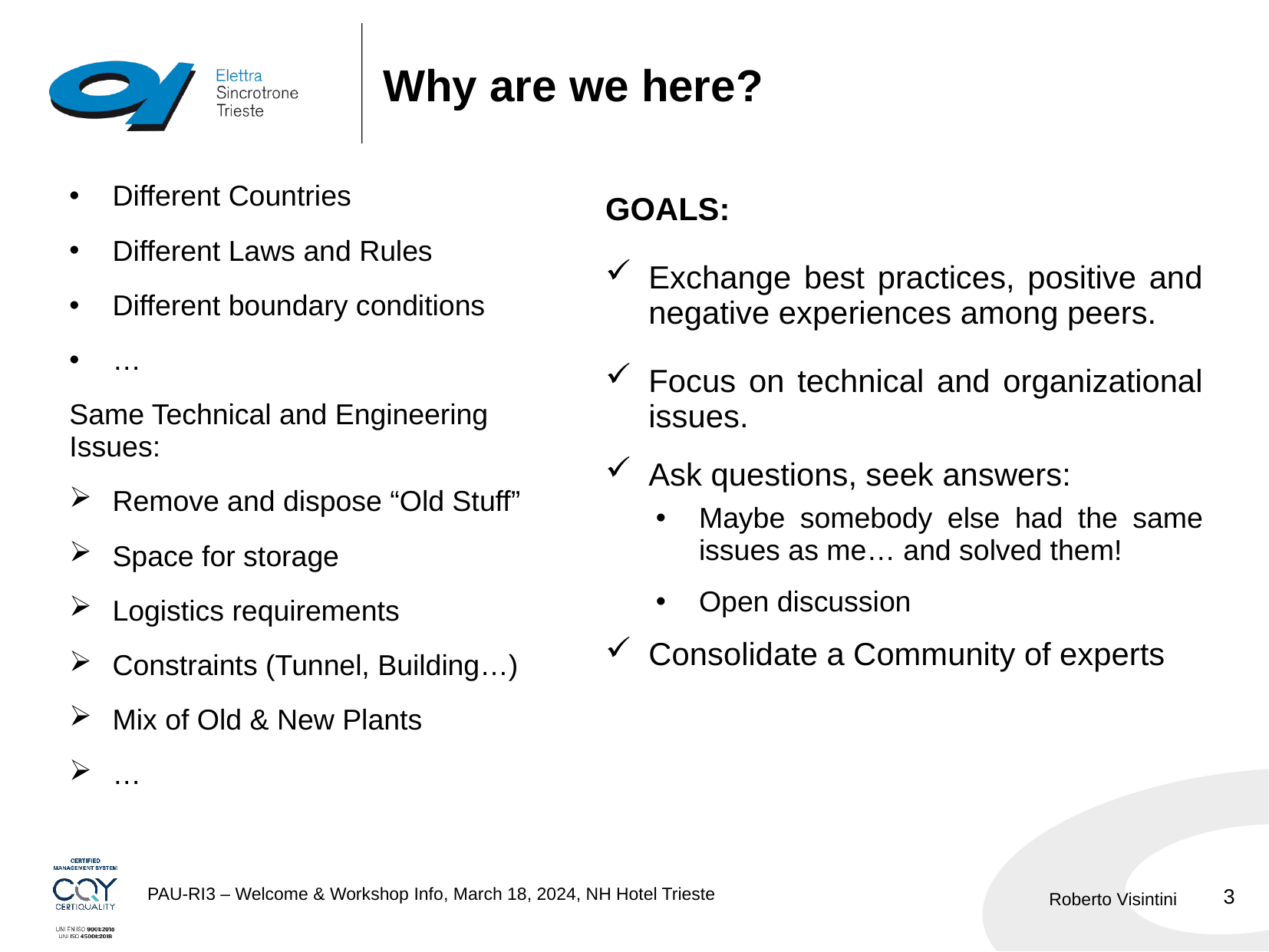

# Why are we here?
Different Countries
Different Laws and Rules
Different boundary conditions
…
Same Technical and Engineering Issues:
Remove and dispose “Old Stuff”
Space for storage
Logistics requirements
Constraints (Tunnel, Building…)
Mix of Old & New Plants
…

GOALS:
Exchange best practices, positive and negative experiences among peers.
Focus on technical and organizational issues.
Ask questions, seek answers:
Maybe somebody else had the same issues as me… and solved them!
Open discussion
Consolidate a Community of experts
3